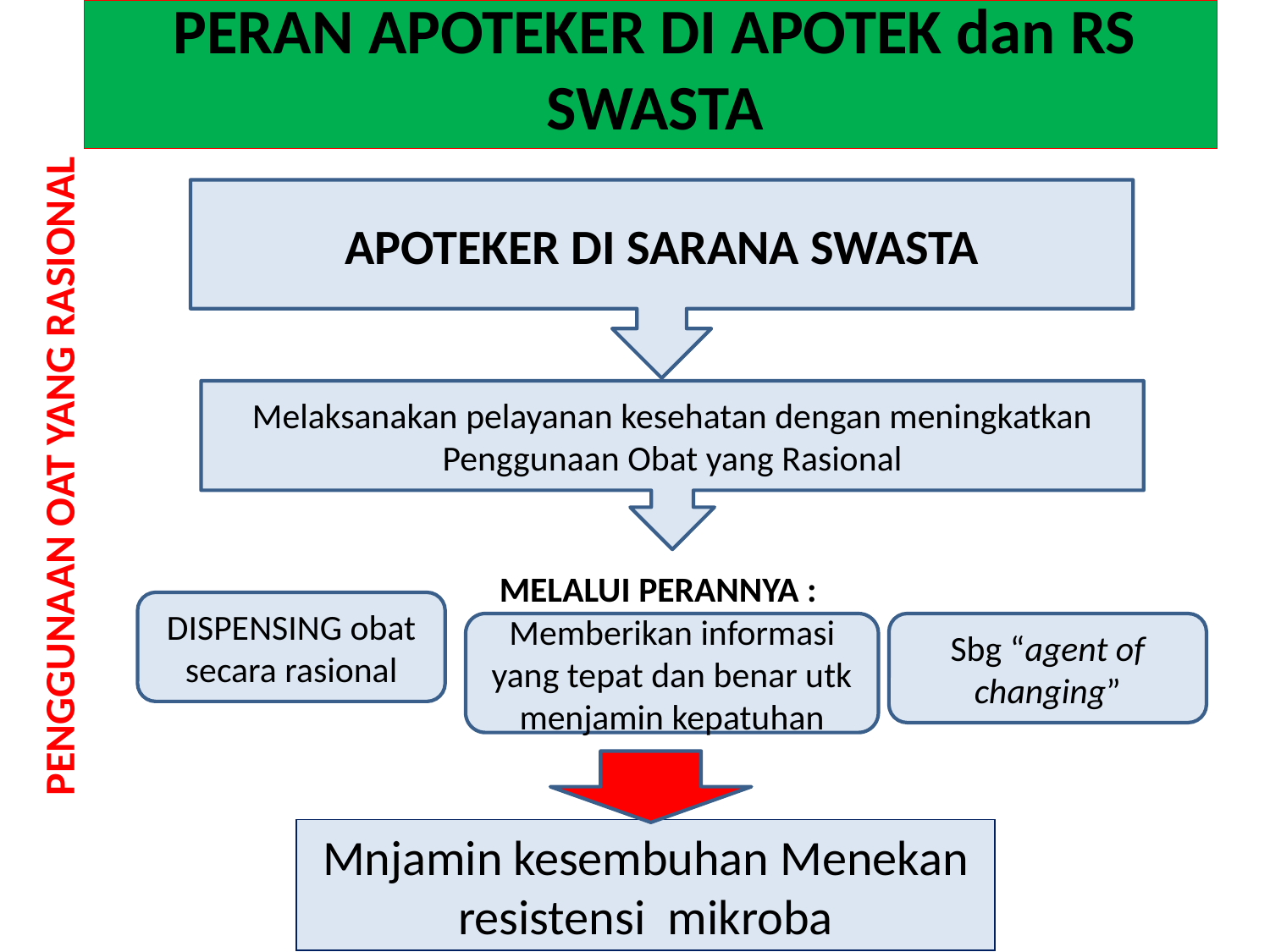

PERAN APOTEKER DI APOTEK dan RS SWASTA
APOTEKER DI SARANA SWASTA
Melaksanakan pelayanan kesehatan dengan meningkatkan Penggunaan Obat yang Rasional
# PENGGUNAAN OAT YANG RASIONAL
MELALUI PERANNYA :
DISPENSING obat secara rasional
Memberikan informasi yang tepat dan benar utk menjamin kepatuhan
Sbg “agent of changing”

Mnjamin kesembuhan Menekan resistensi  mikroba